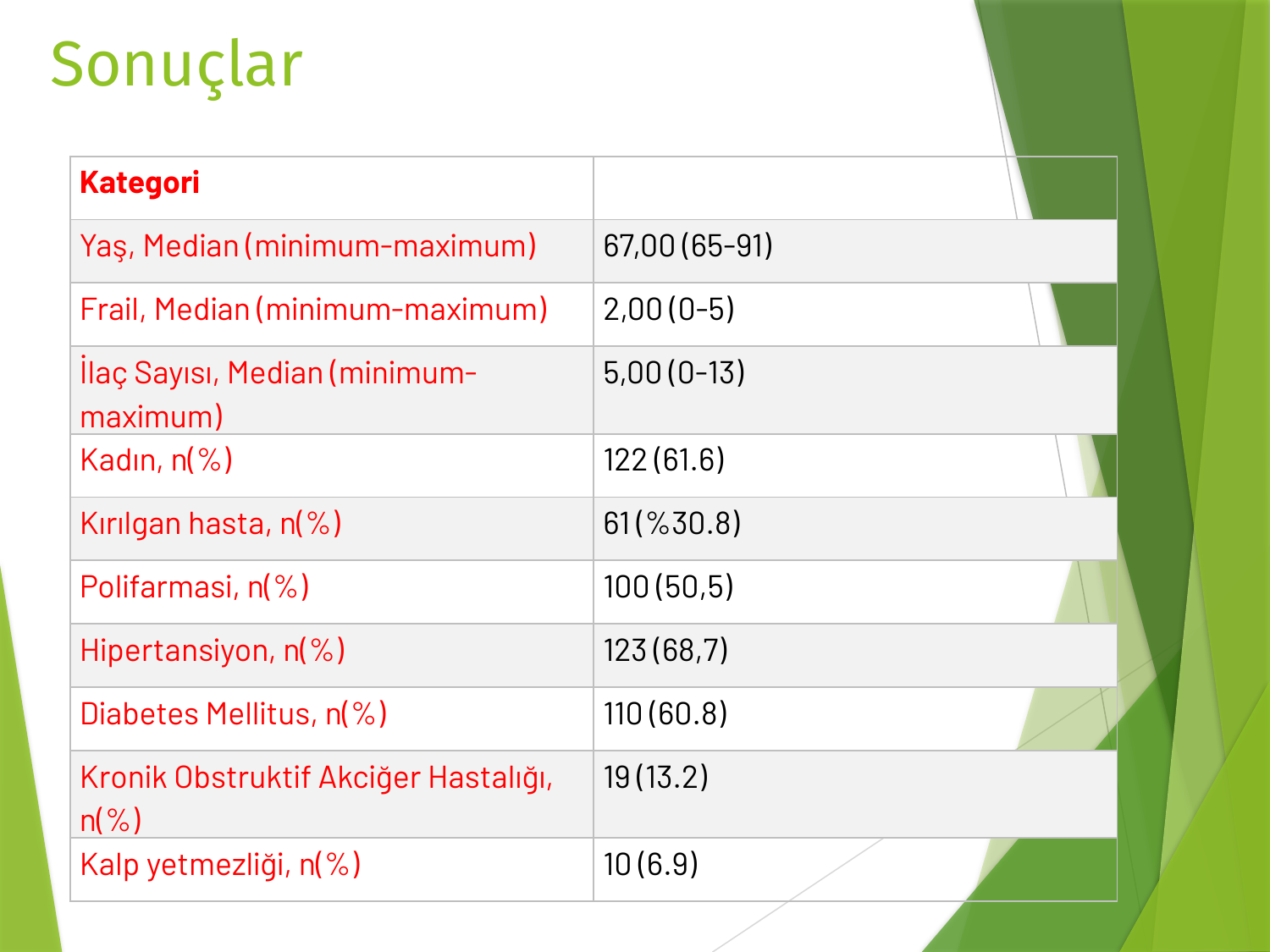

# Sonuçlar
| Kategori |  |
| --- | --- |
| Yaş, Median (minimum-maximum) | 67,00 (65-91) |
| Frail, Median (minimum-maximum) | 2,00 (0-5) |
| İlaç Sayısı, Median (minimum-maximum) | 5,00 (0-13) |
| Kadın, n(%) | 122 (61.6) |
| Kırılgan hasta, n(%) | 61 (%30.8) |
| Polifarmasi, n(%) | 100 (50,5) |
| Hipertansiyon, n(%) | 123 (68,7) |
| Diabetes Mellitus, n(%) | 110 (60.8) |
| Kronik Obstruktif Akciğer Hastalığı, n(%) | 19 (13.2) |
| Kalp yetmezliği, n(%) | 10 (6.9) |